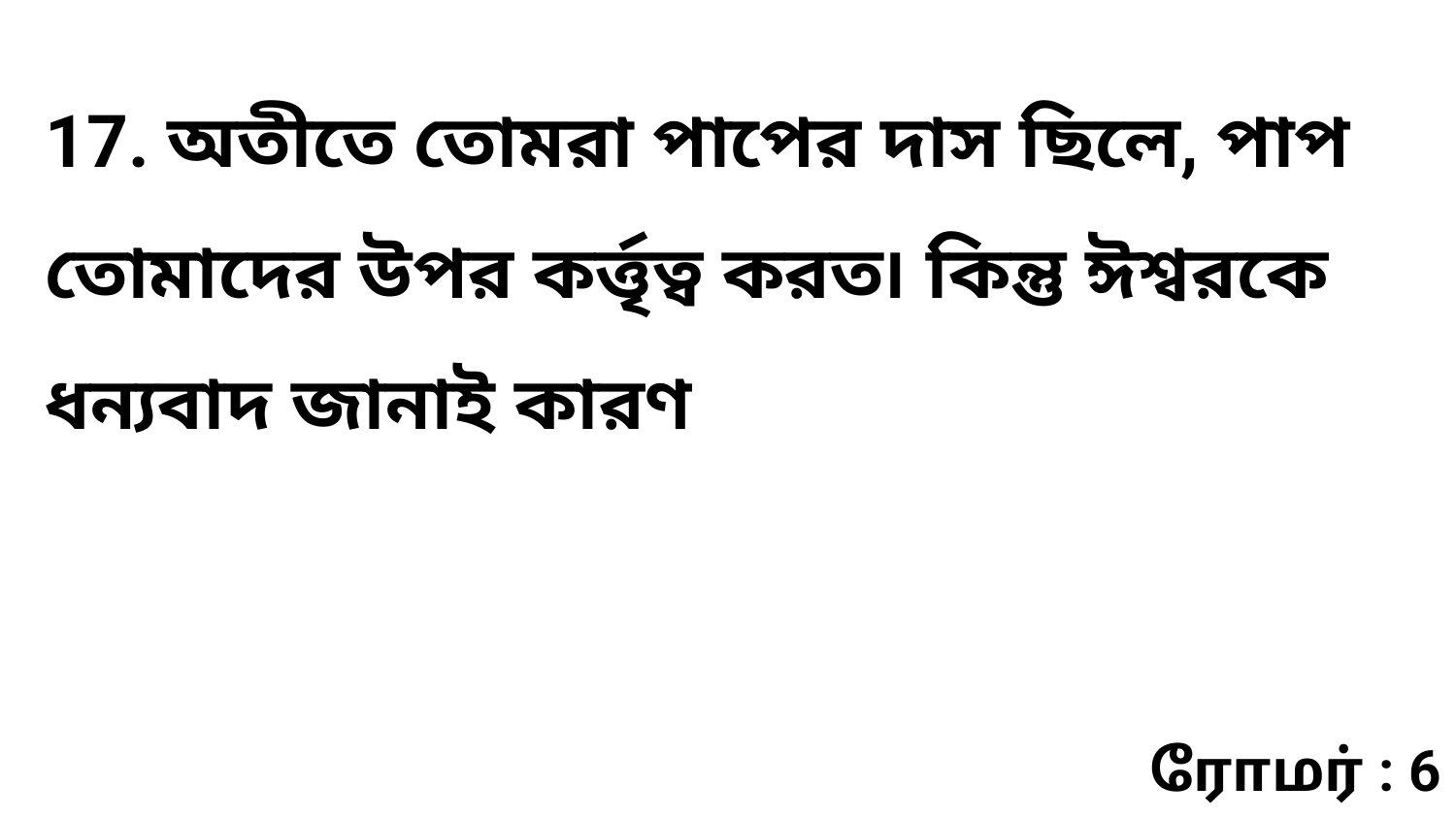

17. অতীতে তোমরা পাপের দাস ছিলে, পাপ তোমাদের উপর কর্ত্তৃত্ব করত৷ কিন্তু ঈশ্বরকে ধন্যবাদ জানাই কারণ
ரோமர் : 6